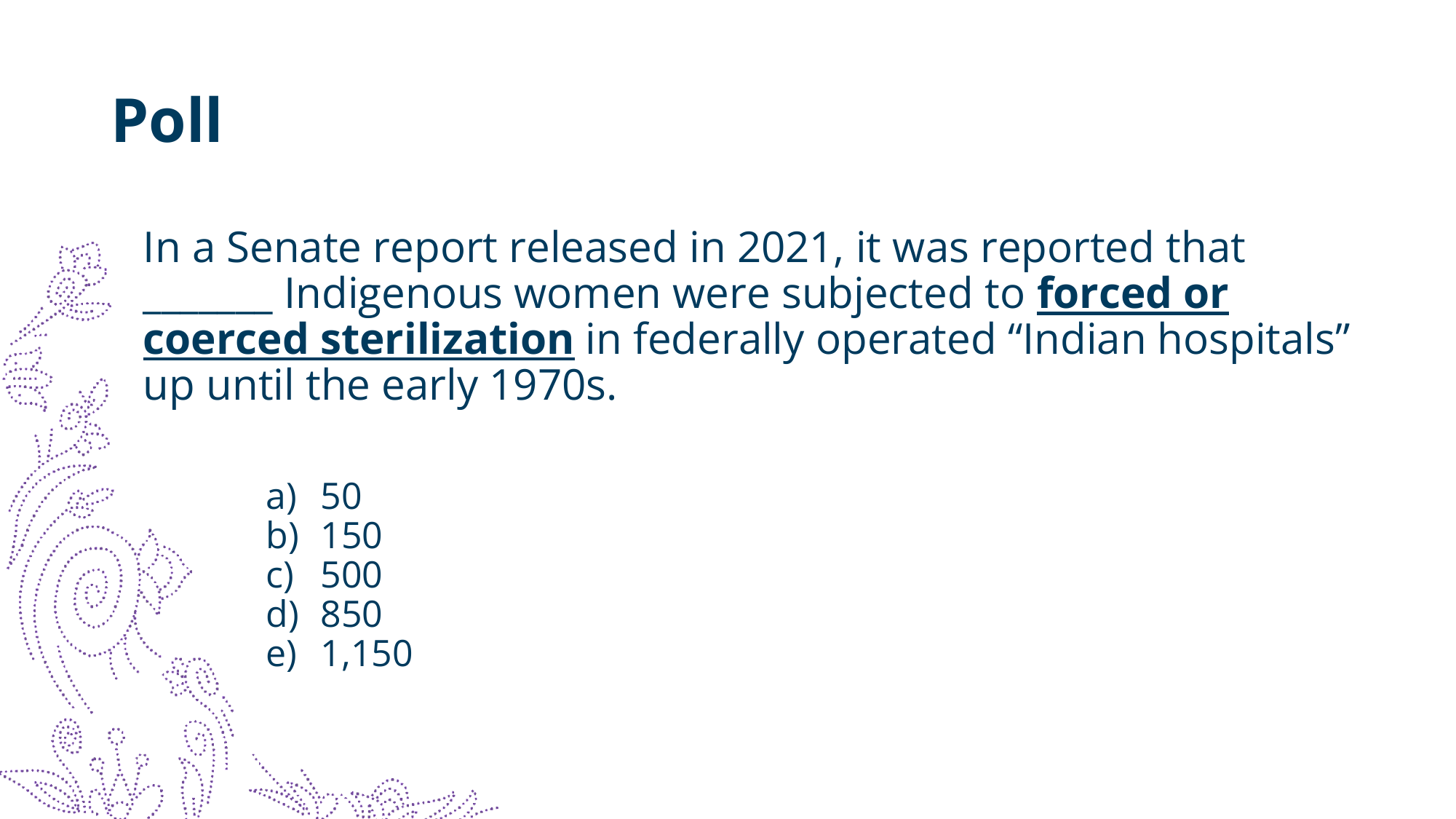

# Poll
In a Senate report released in 2021, it was reported that _______ Indigenous women were subjected to forced or coerced sterilization in federally operated “Indian hospitals” up until the early 1970s.

50
150
500
850
1,150